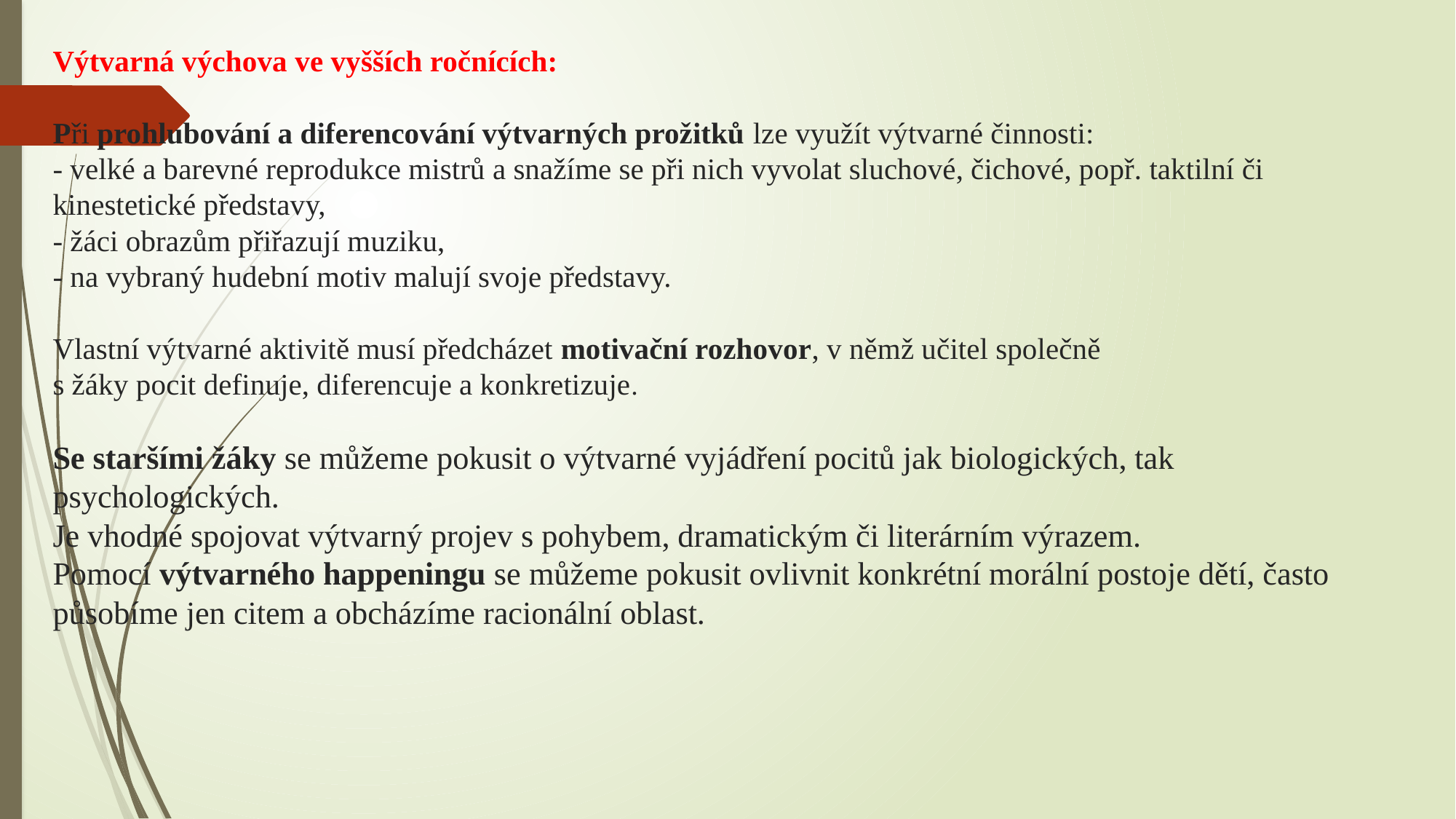

Výtvarná výchova ve vyšších ročnících:
Při prohlubování a diferencování výtvarných prožitků lze využít výtvarné činnosti:
- velké a barevné reprodukce mistrů a snažíme se při nich vyvolat sluchové, čichové, popř. taktilní či kinestetické představy,
- žáci obrazům přiřazují muziku,
- na vybraný hudební motiv malují svoje představy.
Vlastní výtvarné aktivitě musí předcházet motivační rozhovor, v němž učitel společně
s žáky pocit definuje, diferencuje a konkretizuje.
Se staršími žáky se můžeme pokusit o výtvarné vyjádření pocitů jak biologických, tak psychologických.
Je vhodné spojovat výtvarný projev s pohybem, dramatickým či literárním výrazem.
Pomocí výtvarného happeningu se můžeme pokusit ovlivnit konkrétní morální postoje dětí, často působíme jen citem a obcházíme racionální oblast.